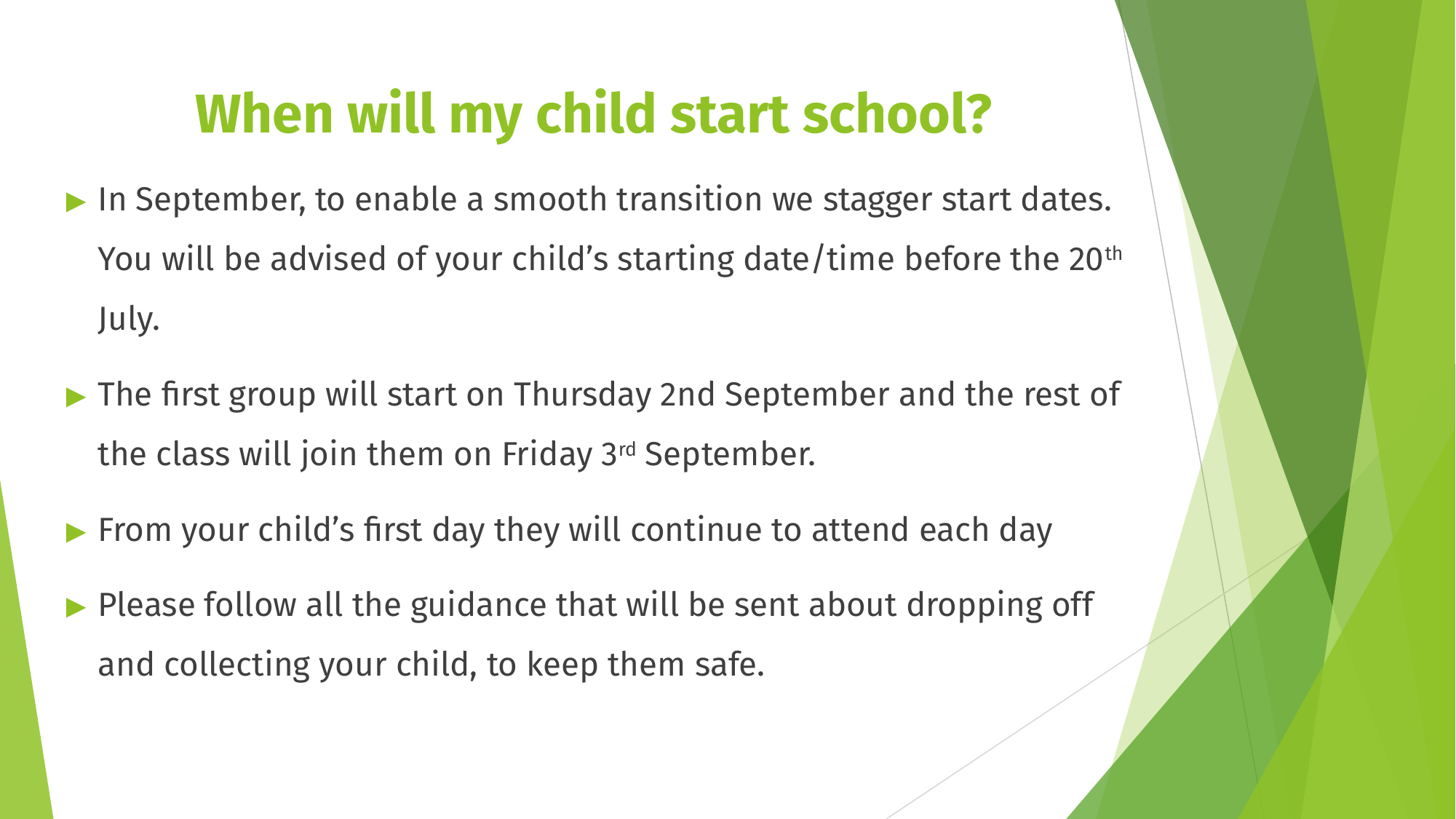

# When will my child start school?
In September, to enable a smooth transition we stagger start dates. You will be advised of your child’s starting date/time before the 20th July.
The first group will start on Thursday 2nd September and the rest of the class will join them on Friday 3rd September.
From your child’s first day they will continue to attend each day
Please follow all the guidance that will be sent about dropping off and collecting your child, to keep them safe.